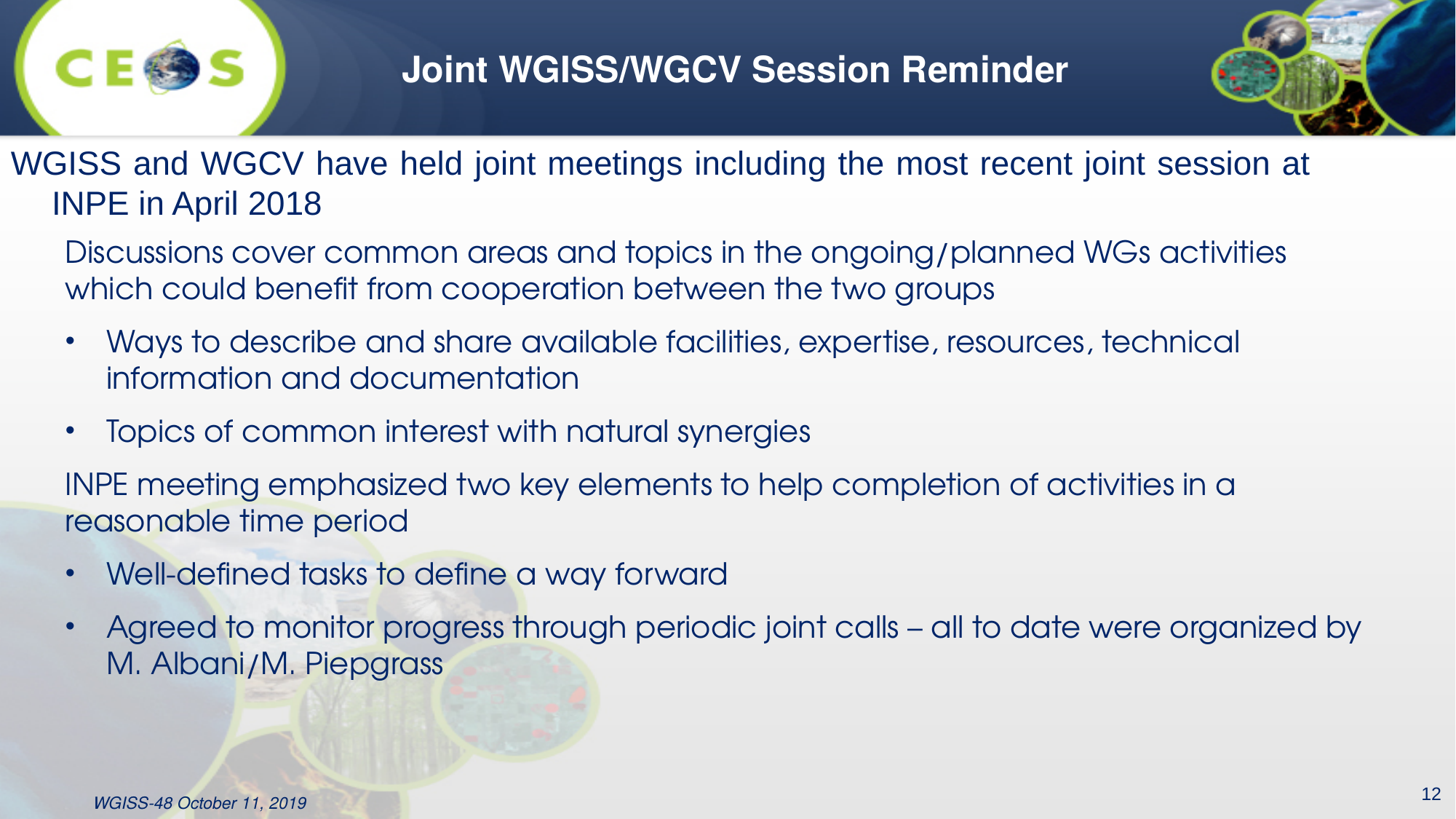

Joint WGISS/WGCV Session Reminder
WGISS and WGCV have held joint meetings including the most recent joint session at INPE in April 2018

Discussions cover common areas and topics in the ongoing/planned WGs activities which could benefit from cooperation between the two groups
Ways to describe and share available facilities, expertise, resources, technical information and documentation
Topics of common interest with natural synergies
INPE meeting emphasized two key elements to help completion of activities in a reasonable time period
Well-defined tasks to define a way forward
Agreed to monitor progress through periodic joint calls – all to date were organized by M. Albani/M. Piepgrass